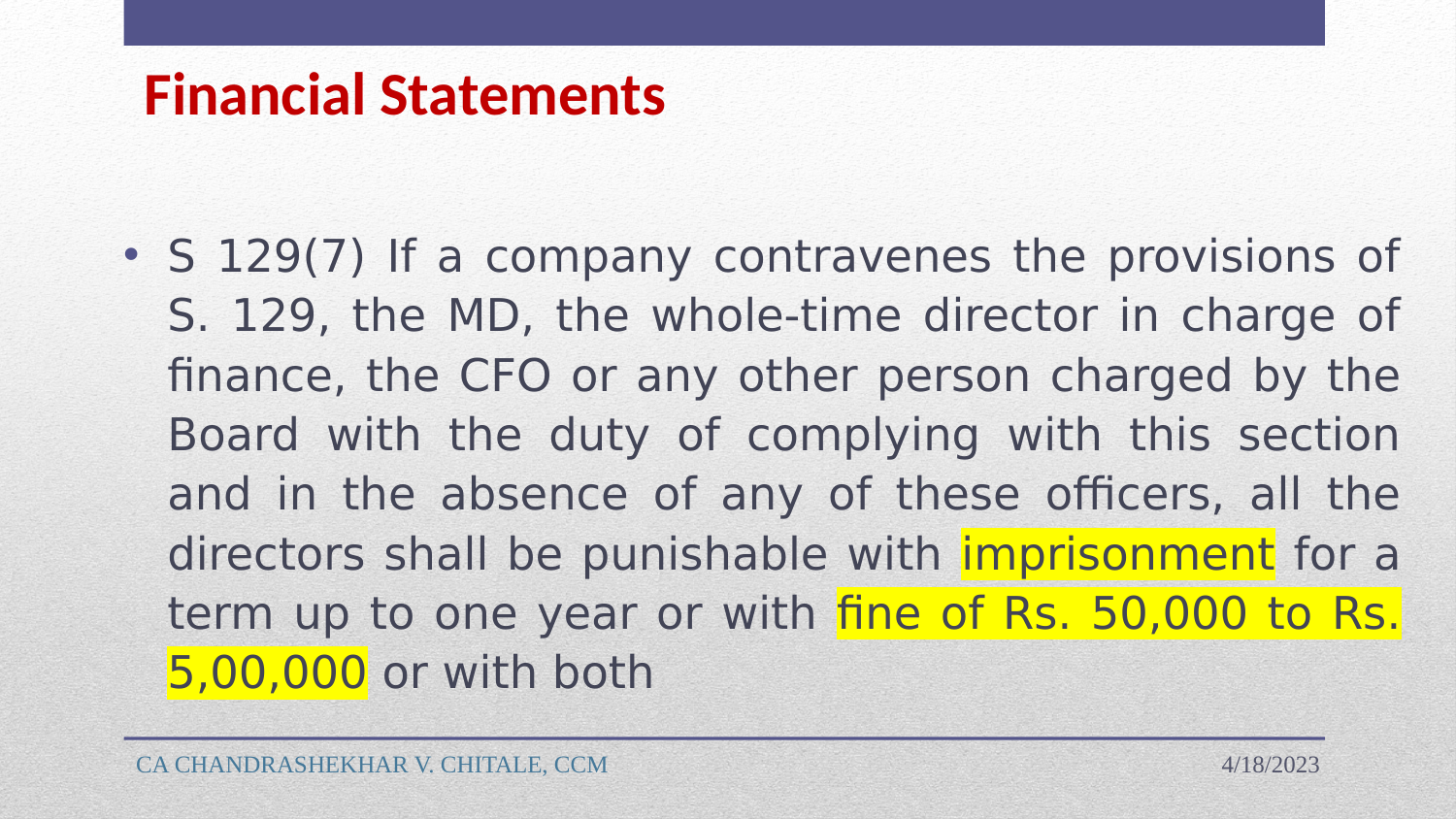

# Financial Statements
S 129(7) If a company contravenes the provisions of S. 129, the MD, the whole-time director in charge of finance, the CFO or any other person charged by the Board with the duty of complying with this section and in the absence of any of these officers, all the directors shall be punishable with imprisonment for a term up to one year or with fine of Rs. 50,000 to Rs. 5,00,000 or with both
CA CHANDRASHEKHAR V. CHITALE, CCM
4/18/2023